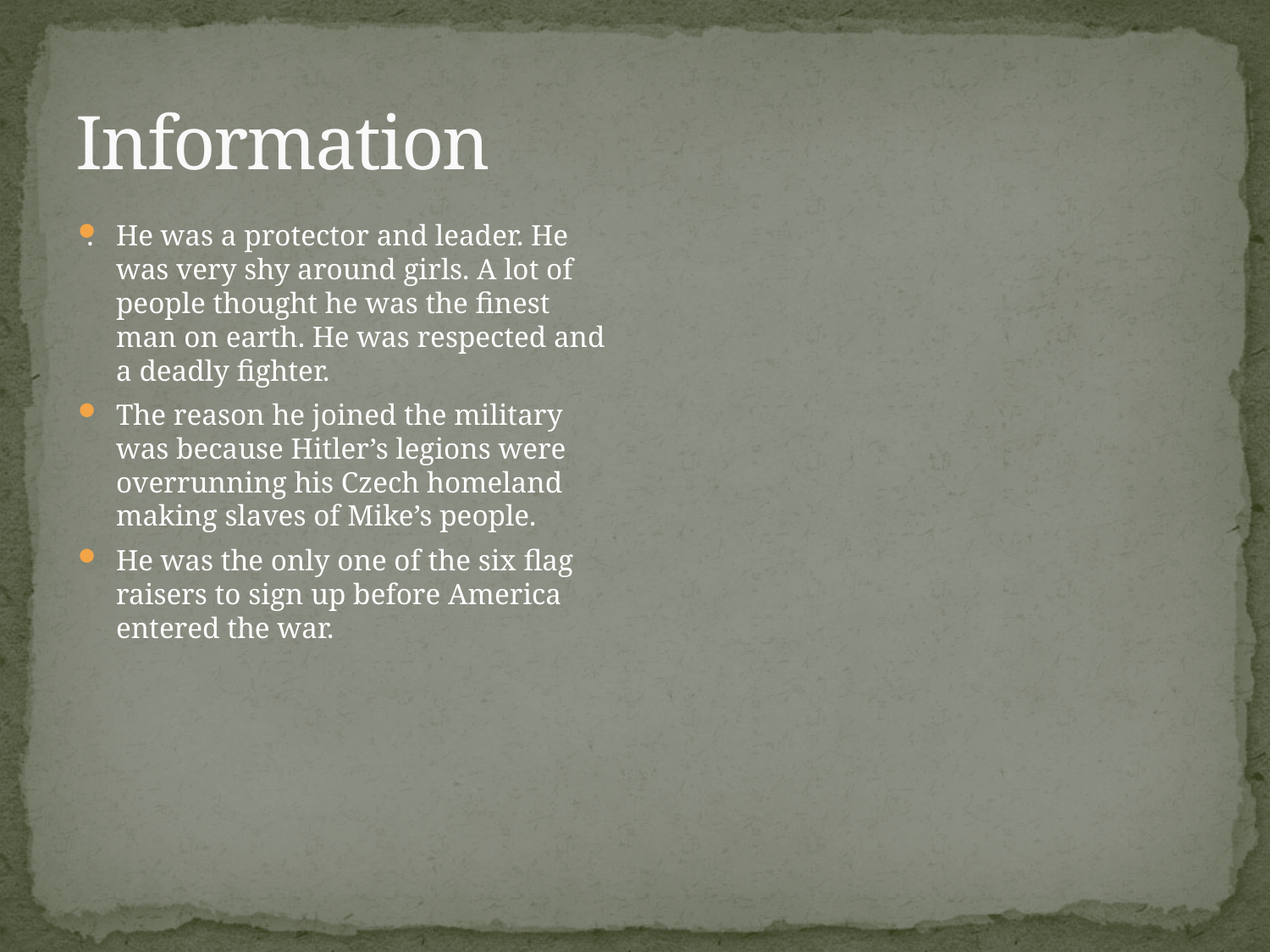

# Information

He was a protector and leader. He was very shy around girls. A lot of people thought he was the finest man on earth. He was respected and a deadly fighter.
The reason he joined the military was because Hitler’s legions were overrunning his Czech homeland making slaves of Mike’s people.
He was the only one of the six flag raisers to sign up before America entered the war.
.